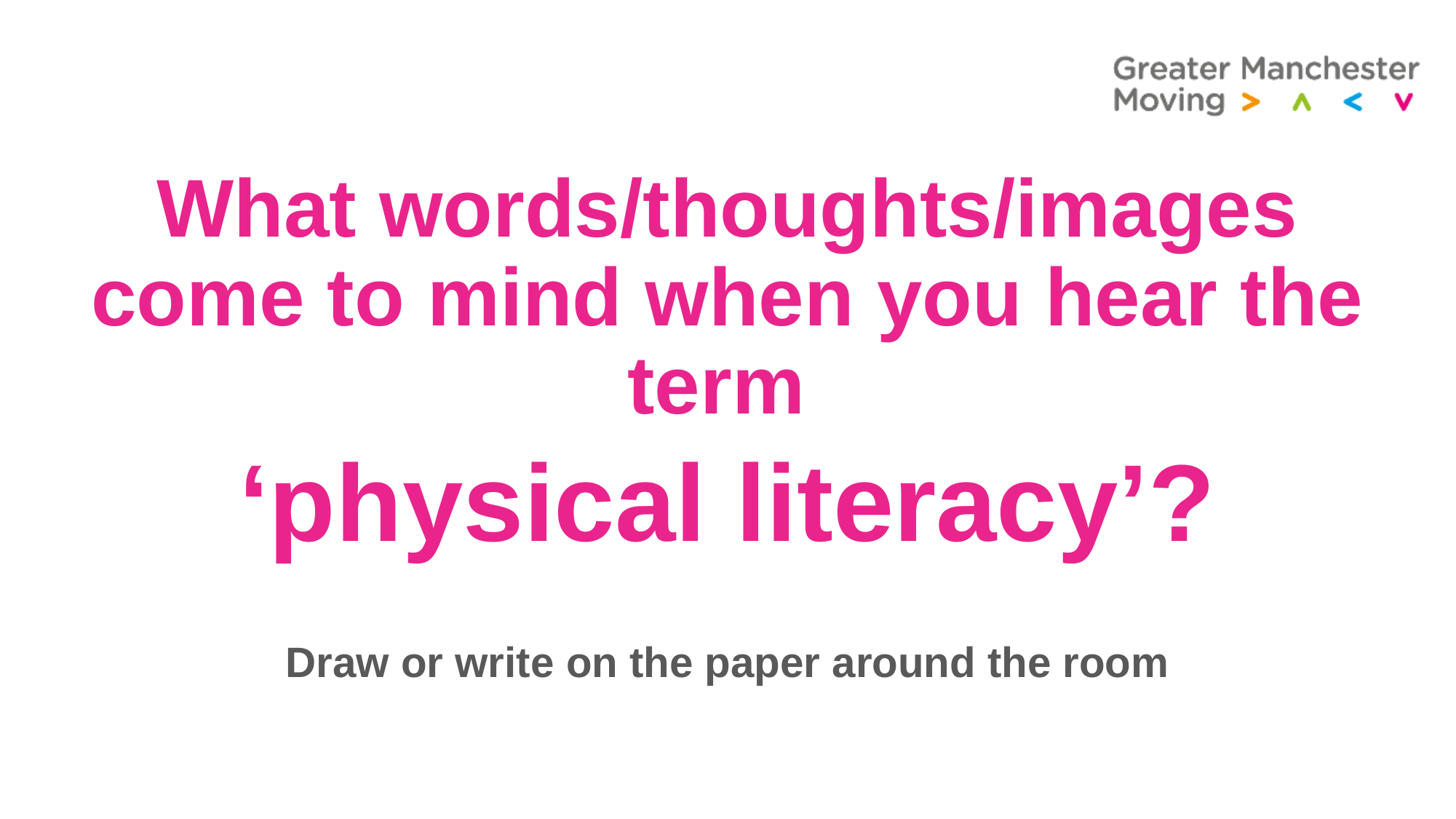

What words/thoughts/images come to mind when you hear the term
‘physical literacy’?

Draw or write on the paper around the room